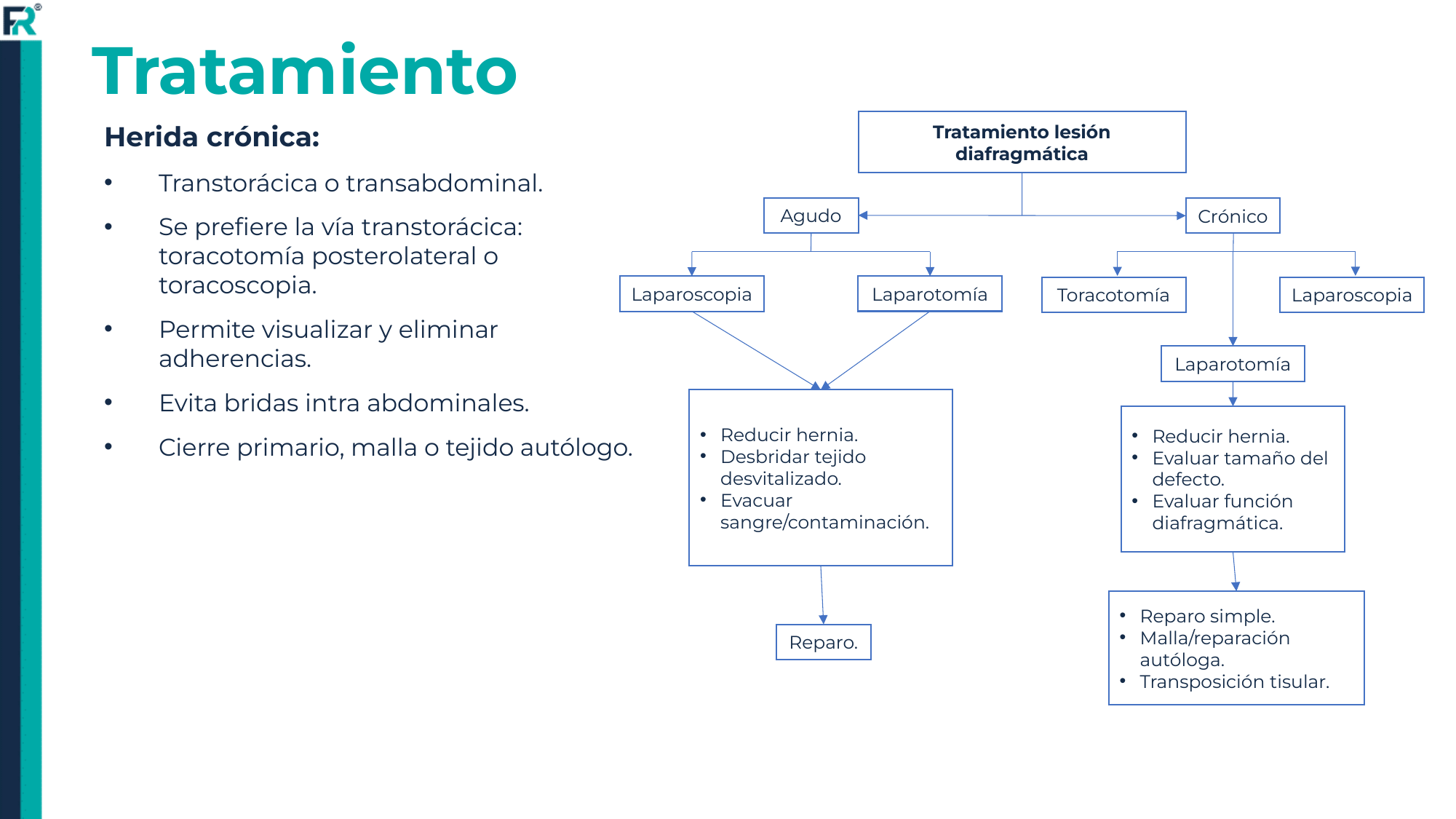

Tratamiento
Tratamiento lesión diafragmática
Herida crónica:
Transtorácica o transabdominal.
Se prefiere la vía transtorácica: toracotomía posterolateral o toracoscopia.
Permite visualizar y eliminar adherencias.
Evita bridas intra abdominales.
Cierre primario, malla o tejido autólogo.
Agudo
Crónico
Laparotomía
Laparoscopia
Laparoscopia
Toracotomía
Laparotomía
Reducir hernia.
Desbridar tejido desvitalizado.
Evacuar sangre/contaminación.
Reducir hernia.
Evaluar tamaño del defecto.
Evaluar función diafragmática.

Reparo simple.
Malla/reparación autóloga.
Transposición tisular.
Reparo.